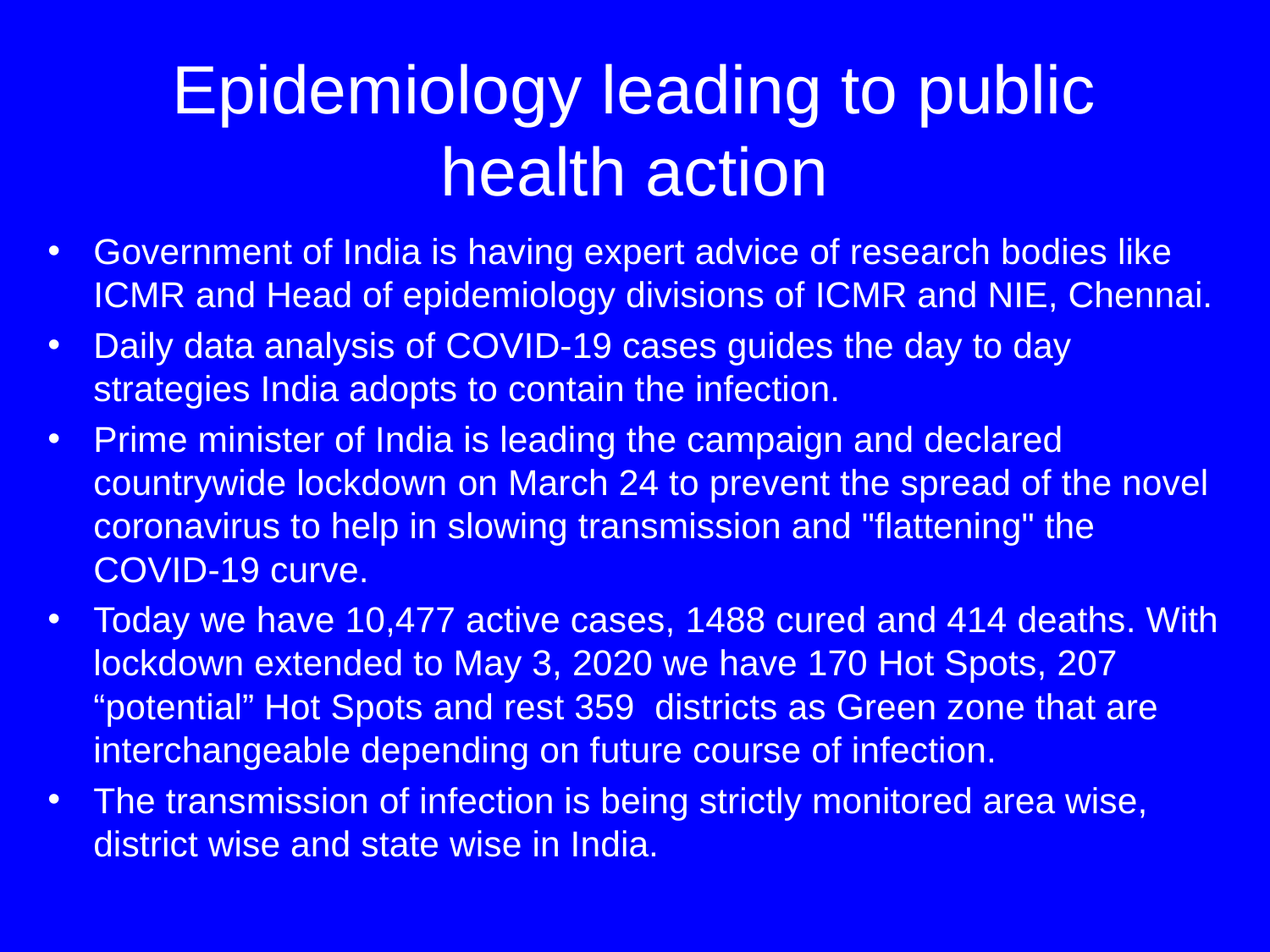

# Epidemiology leading to public health action
Government of India is having expert advice of research bodies like ICMR and Head of epidemiology divisions of ICMR and NIE, Chennai.
Daily data analysis of COVID-19 cases guides the day to day  strategies India adopts to contain the infection.
Prime minister of India is leading the campaign and declared countrywide lockdown on March 24 to prevent the spread of the novel coronavirus to help in slowing transmission and "flattening" the COVID-19 curve.
Today we have 10,477 active cases, 1488 cured and 414 deaths. With lockdown extended to May 3, 2020 we have 170 Hot Spots, 207 “potential” Hot Spots and rest 359  districts as Green zone that are interchangeable depending on future course of infection.
The transmission of infection is being strictly monitored area wise, district wise and state wise in India.